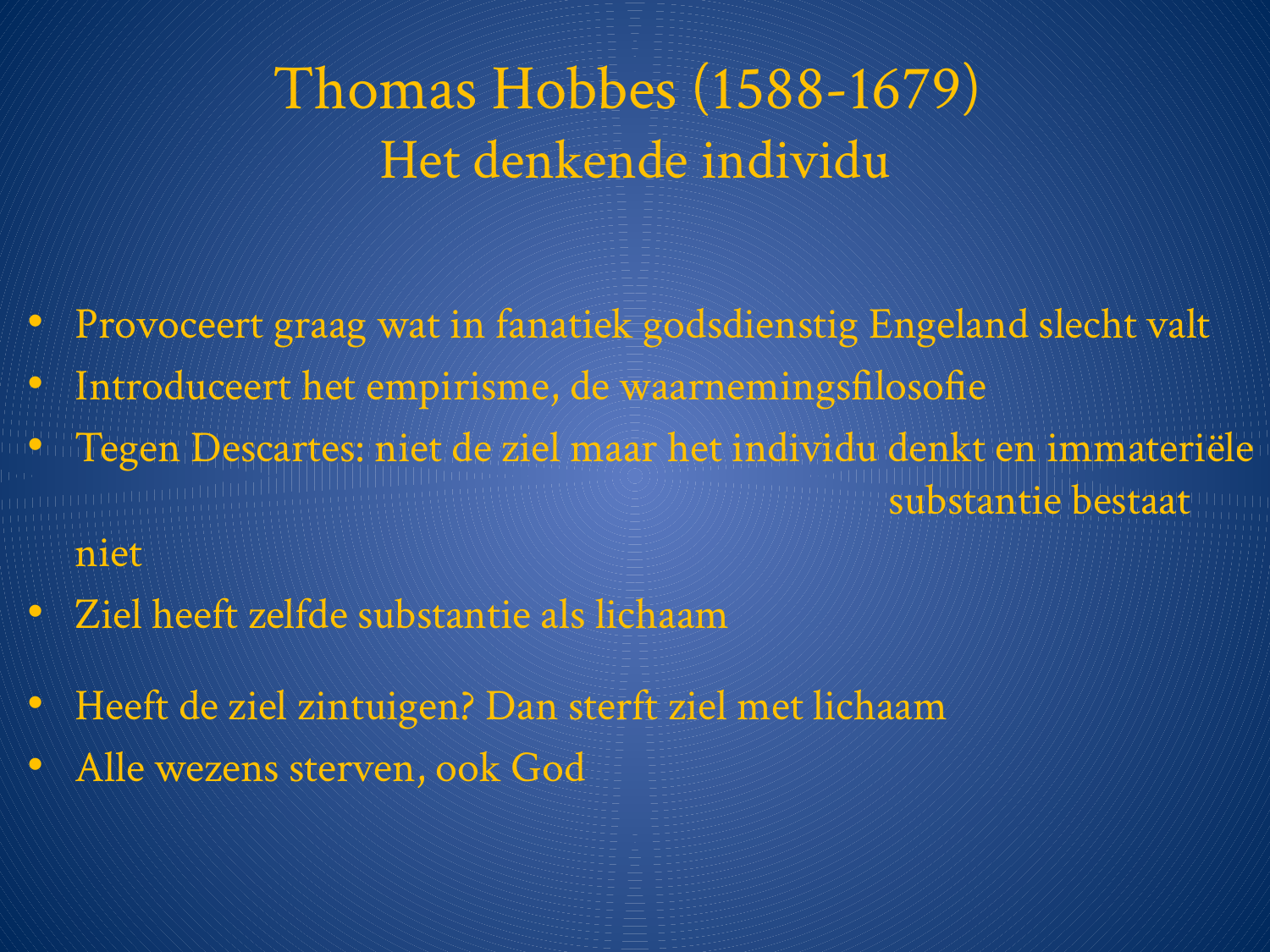

# Thomas Hobbes (1588-1679) Het denkende individu

Provoceert graag wat in fanatiek godsdienstig Engeland slecht valt
Introduceert het empirisme, de waarnemingsfilosofie
Tegen Descartes: niet de ziel maar het individu denkt en immateriële        					                  substantie bestaat niet
Ziel heeft zelfde substantie als lichaam

Heeft de ziel zintuigen? Dan sterft ziel met lichaam
Alle wezens sterven, ook God